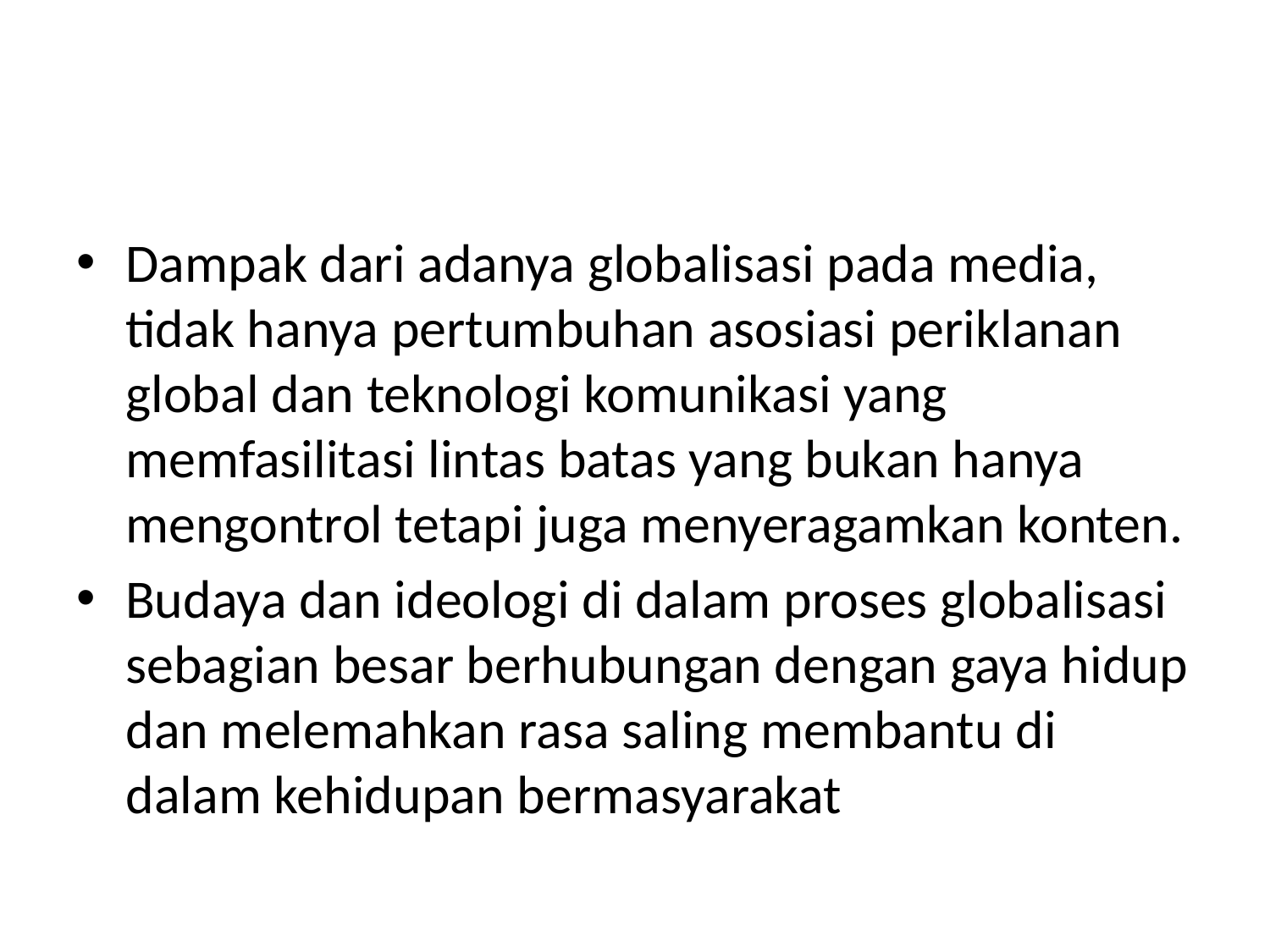

#
Dampak dari adanya globalisasi pada media, tidak hanya pertumbuhan asosiasi periklanan global dan teknologi komunikasi yang memfasilitasi lintas batas yang bukan hanya mengontrol tetapi juga menyeragamkan konten.
Budaya dan ideologi di dalam proses globalisasi sebagian besar berhubungan dengan gaya hidup dan melemahkan rasa saling membantu di dalam kehidupan bermasyarakat